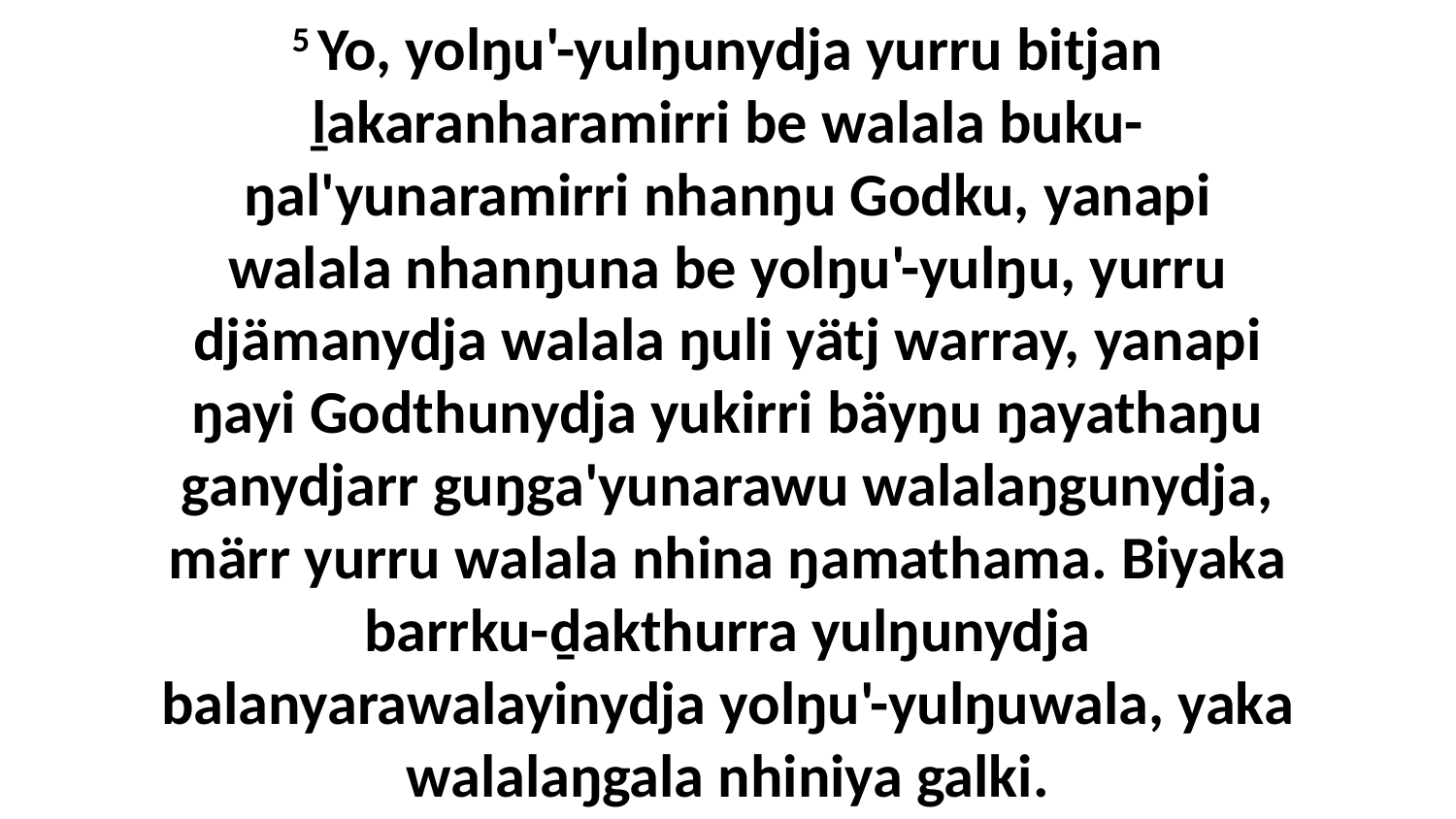

5 Yo, yolŋu'-yulŋunydja yurru bitjan ḻakaranharamirri be walala buku-ŋal'yunaramirri nhanŋu Godku, yanapi walala nhanŋuna be yolŋu'-yulŋu, yurru djämanydja walala ŋuli yätj warray, yanapi ŋayi Godthunydja yukirri bäyŋu ŋayathaŋu ganydjarr guŋga'yunarawu walalaŋgunydja, märr yurru walala nhina ŋamathama. Biyaka barrku-ḏakthurra yulŋunydja balanyarawalayinydja yolŋu'-yulŋuwala, yaka walalaŋgala nhiniya galki.